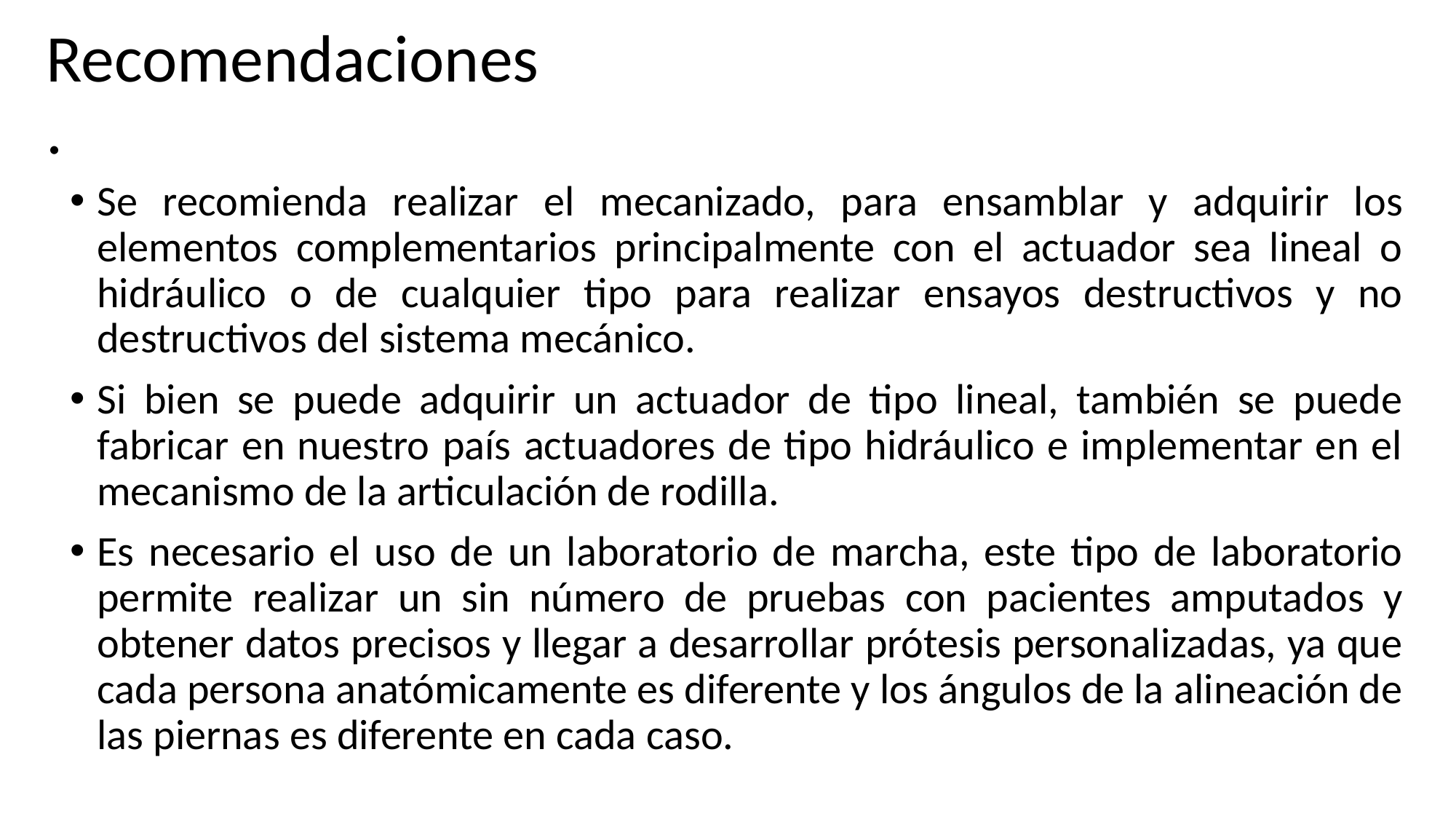

# Recomendaciones.
Se recomienda realizar el mecanizado, para ensamblar y adquirir los elementos complementarios principalmente con el actuador sea lineal o hidráulico o de cualquier tipo para realizar ensayos destructivos y no destructivos del sistema mecánico.
Si bien se puede adquirir un actuador de tipo lineal, también se puede fabricar en nuestro país actuadores de tipo hidráulico e implementar en el mecanismo de la articulación de rodilla.
Es necesario el uso de un laboratorio de marcha, este tipo de laboratorio permite realizar un sin número de pruebas con pacientes amputados y obtener datos precisos y llegar a desarrollar prótesis personalizadas, ya que cada persona anatómicamente es diferente y los ángulos de la alineación de las piernas es diferente en cada caso.